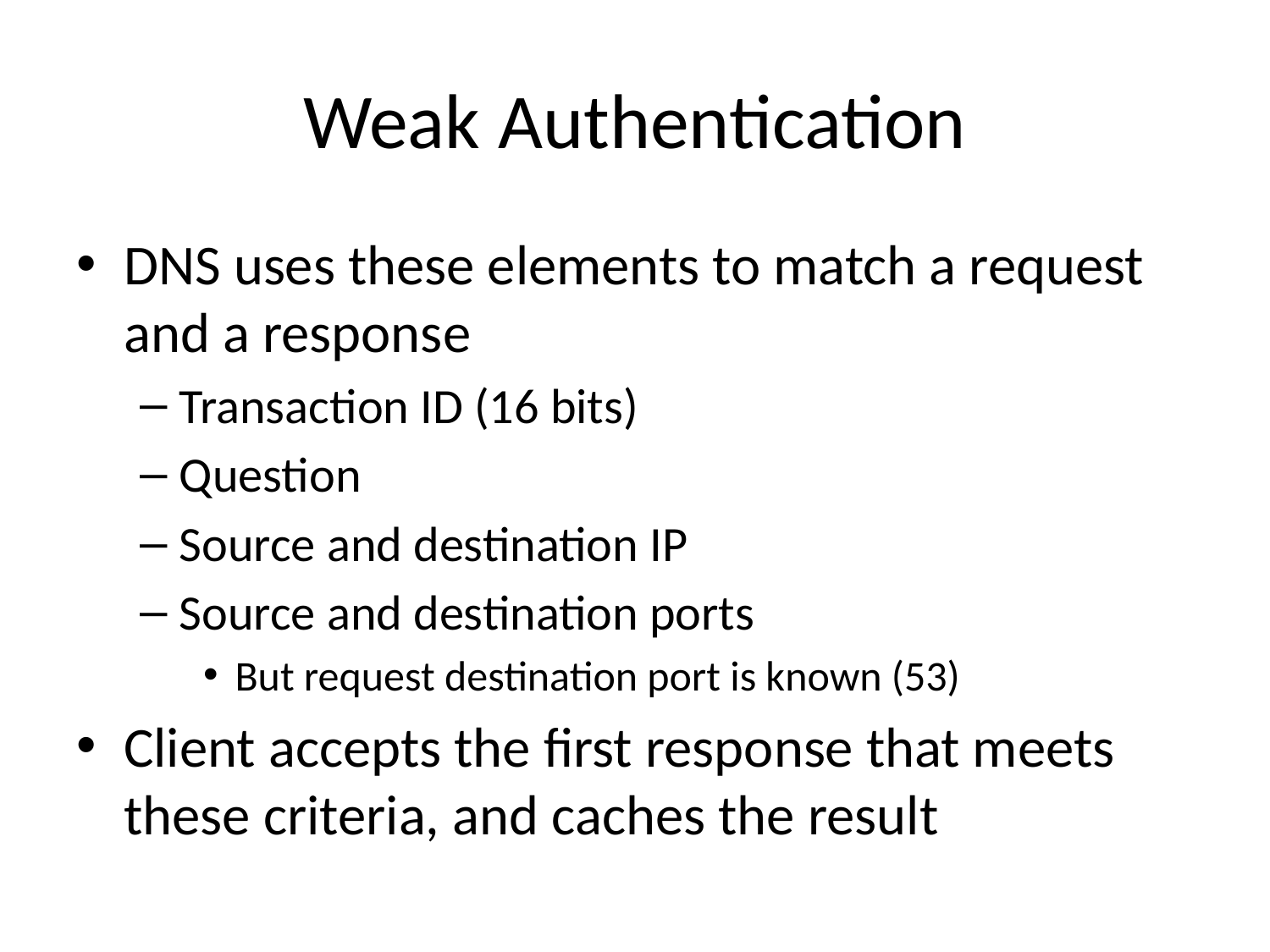

# Weak Authentication
DNS uses these elements to match a request and a response
Transaction ID (16 bits)
Question
Source and destination IP
Source and destination ports
But request destination port is known (53)
Client accepts the first response that meets these criteria, and caches the result